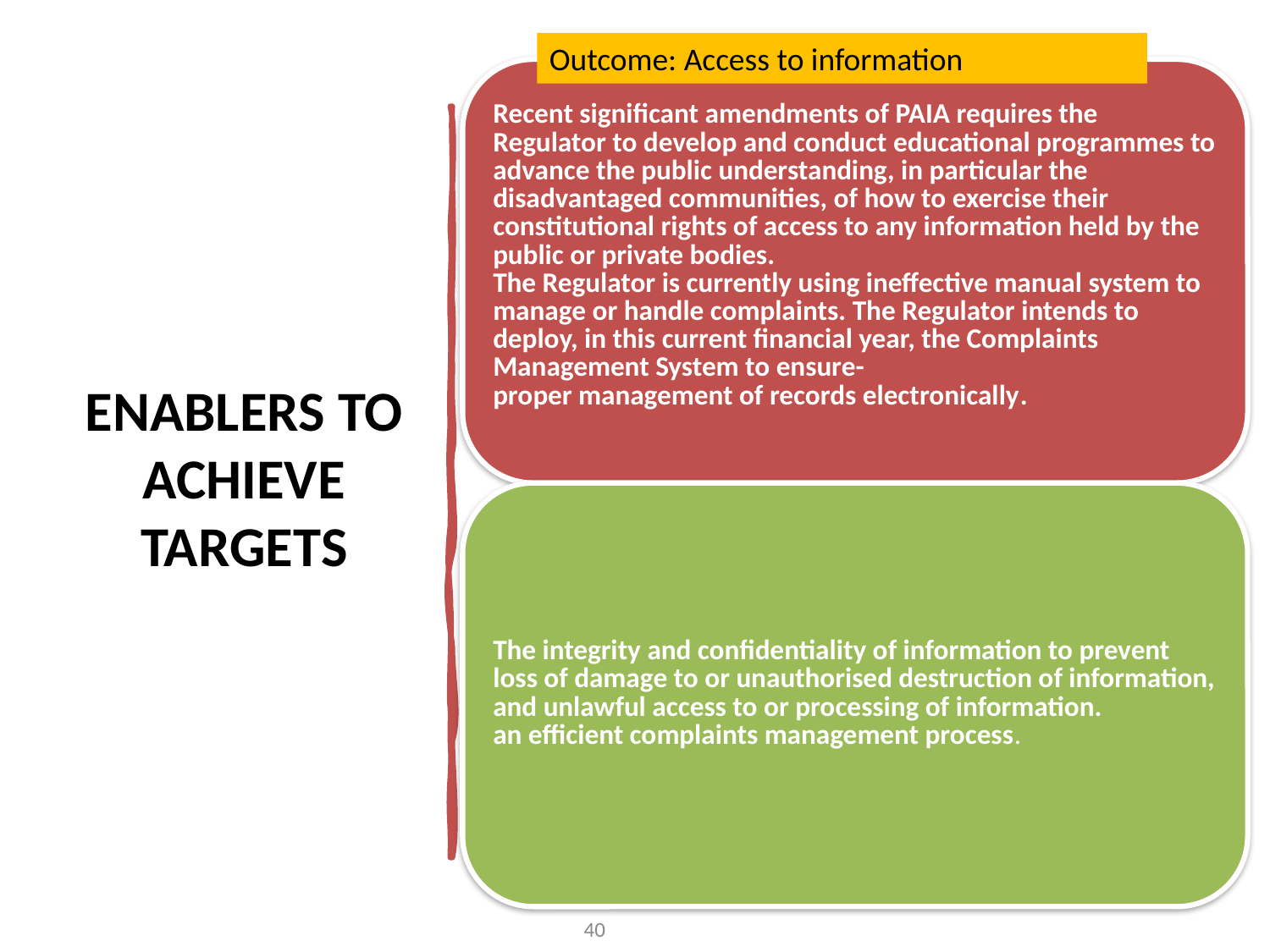

Outcome: Access to information
Recent significant amendments of PAIA requires the Regulator to develop and conduct educational programmes to advance the public understanding, in particular the disadvantaged communities, of how to exercise their constitutional rights of access to any information held by the public or private bodies.
The Regulator is currently using ineffective manual system to manage or handle complaints. The Regulator intends to deploy, in this current financial year, the Complaints Management System to ensure-
proper management of records electronically.
The integrity and confidentiality of information to prevent loss of damage to or unauthorised destruction of information, and unlawful access to or processing of information.
an efficient complaints management process.
# ENABLERS TO ACHIEVE TARGETS

40